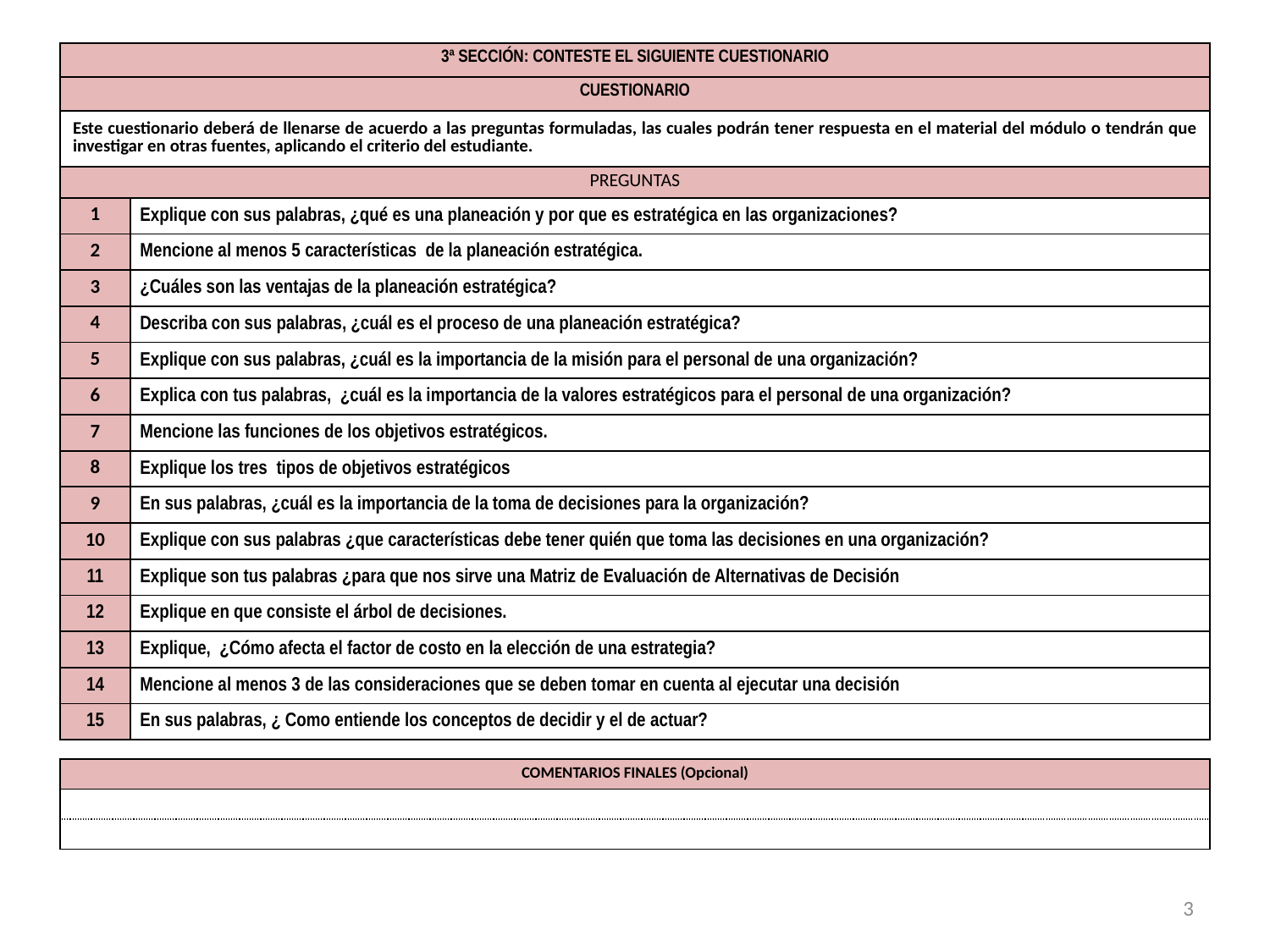

| 3ª SECCIÓN: CONTESTE EL SIGUIENTE CUESTIONARIO |  |
| --- | --- |
| CUESTIONARIO |  |
| Este cuestionario deberá de llenarse de acuerdo a las preguntas formuladas, las cuales podrán tener respuesta en el material del módulo o tendrán que investigar en otras fuentes, aplicando el criterio del estudiante. |  |
| PREGUNTAS |  |
| 1 | Explique con sus palabras, ¿qué es una planeación y por que es estratégica en las organizaciones? |
| 2 | Mencione al menos 5 características de la planeación estratégica. |
| 3 | ¿Cuáles son las ventajas de la planeación estratégica? |
| 4 | Describa con sus palabras, ¿cuál es el proceso de una planeación estratégica? |
| 5 | Explique con sus palabras, ¿cuál es la importancia de la misión para el personal de una organización? |
| 6 | Explica con tus palabras, ¿cuál es la importancia de la valores estratégicos para el personal de una organización? |
| 7 | Mencione las funciones de los objetivos estratégicos. |
| 8 | Explique los tres tipos de objetivos estratégicos |
| 9 | En sus palabras, ¿cuál es la importancia de la toma de decisiones para la organización? |
| 10 | Explique con sus palabras ¿que características debe tener quién que toma las decisiones en una organización? |
| 11 | Explique son tus palabras ¿para que nos sirve una Matriz de Evaluación de Alternativas de Decisión |
| 12 | Explique en que consiste el árbol de decisiones. |
| 13 | Explique, ¿Cómo afecta el factor de costo en la elección de una estrategia? |
| 14 | Mencione al menos 3 de las consideraciones que se deben tomar en cuenta al ejecutar una decisión |
| 15 | En sus palabras, ¿ Como entiende los conceptos de decidir y el de actuar? |
| COMENTARIOS FINALES (Opcional) |
| --- |
|  |
|  |
3